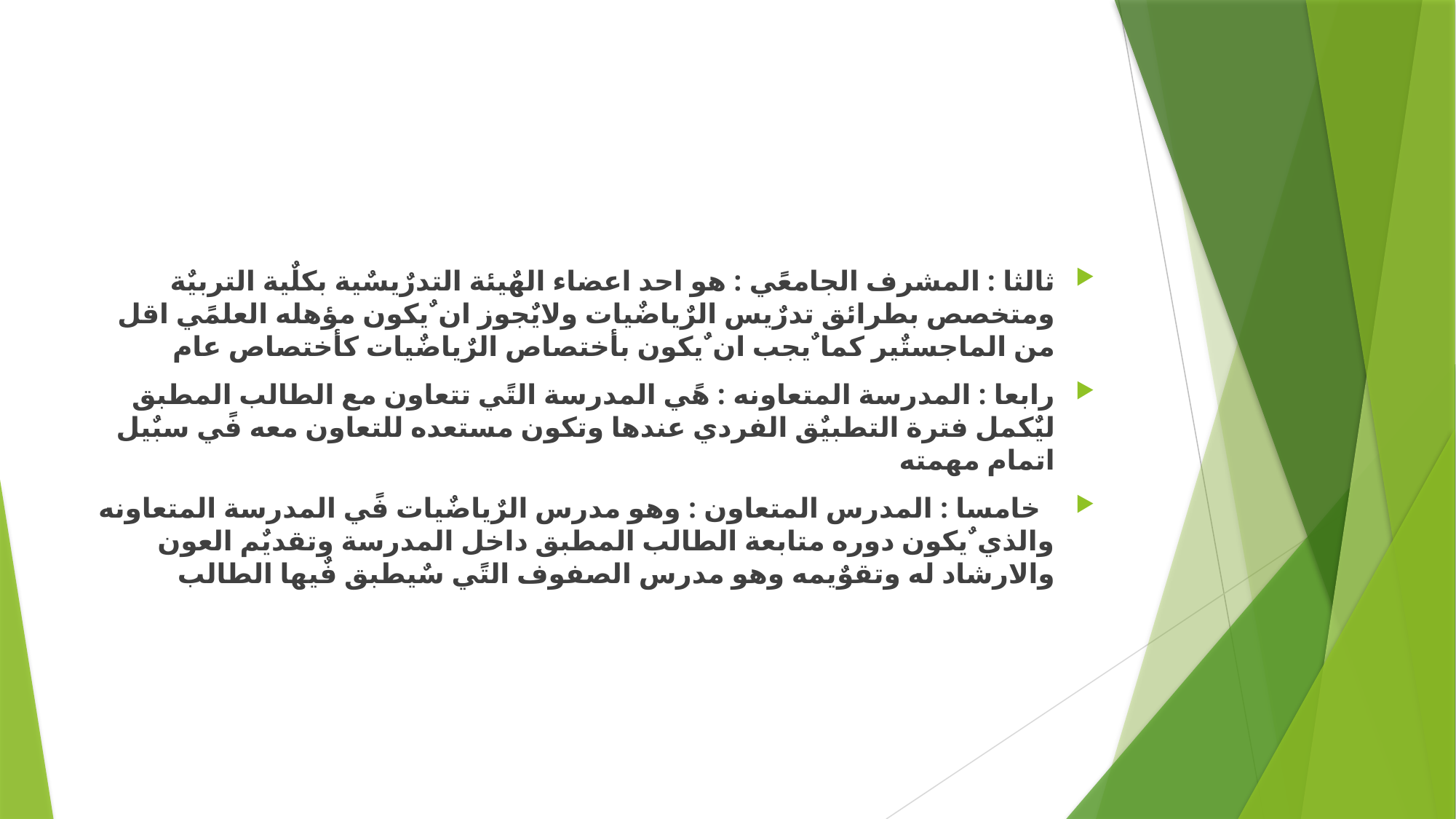

#
ثالثا : المشرف الجامعًي : هو احد اعضاء الهٌيئة التدرٌيسٌية بكلٌية التربيٌة ومتخصص بطرائق تدرٌيس الرٌياضٌيات ولايٌجوز ان ٌيكون مؤهله العلمًي اقل من الماجستٌير كما ٌيجب ان ٌيكون بأختصاص الرٌياضٌيات كأختصاص عام
رابعا : المدرسة المتعاونه : هًي المدرسة التًي تتعاون مع الطالب المطبق ليٌكمل فترة التطبيٌق الفردي عندها وتكون مستعده للتعاون معه فًي سبٌيل اتمام مهمته
  خامسا : المدرس المتعاون : وهو مدرس الرٌياضٌيات فًي المدرسة المتعاونه والذي ٌيكون دوره متابعة الطالب المطبق داخل المدرسة وتقديٌم العون والارشاد له وتقوٌيمه وهو مدرس الصفوف التًي سٌيطبق فٌيها الطالب